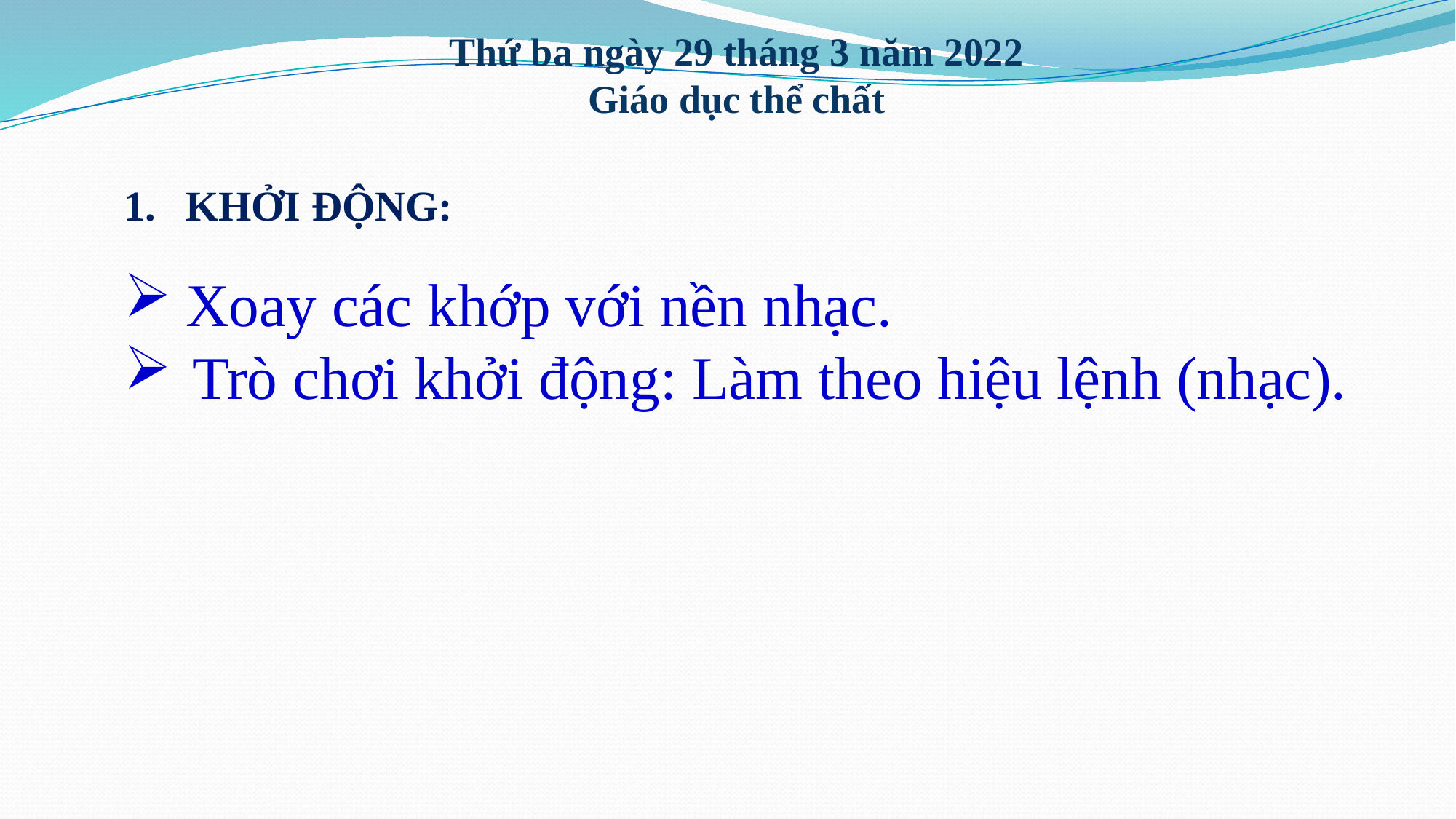

Thứ ba ngày 29 tháng 3 năm 2022
Giáo dục thể chất
KHỞI ĐỘNG:
Xoay các khớp với nền nhạc.
Trò chơi khởi động: Làm theo hiệu lệnh (nhạc).